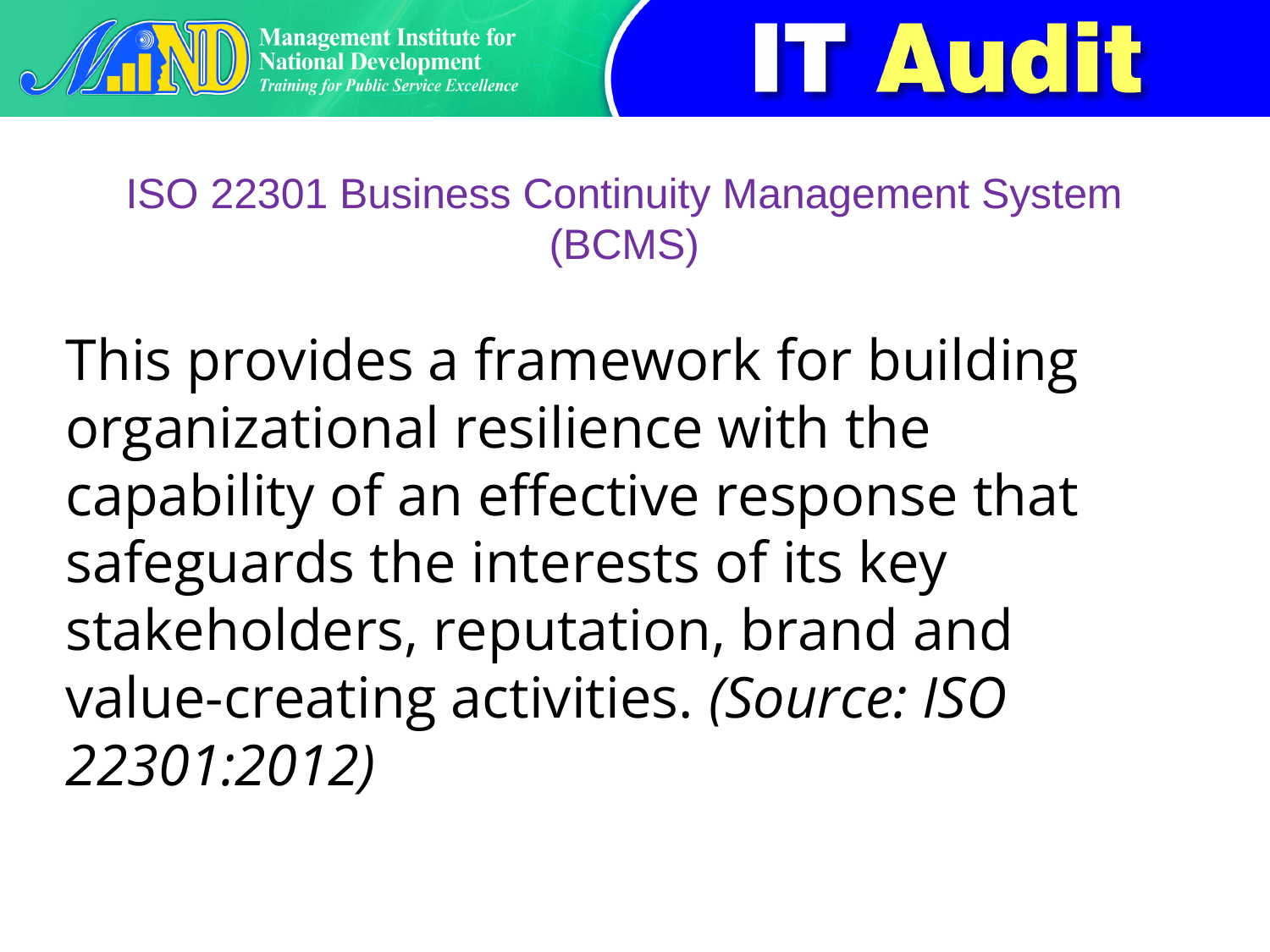

# ISO 22301 Business Continuity Management System (BCMS)
This provides a framework for building organizational resilience with the capability of an effective response that safeguards the interests of its key stakeholders, reputation, brand and value-creating activities. (Source: ISO 22301:2012)